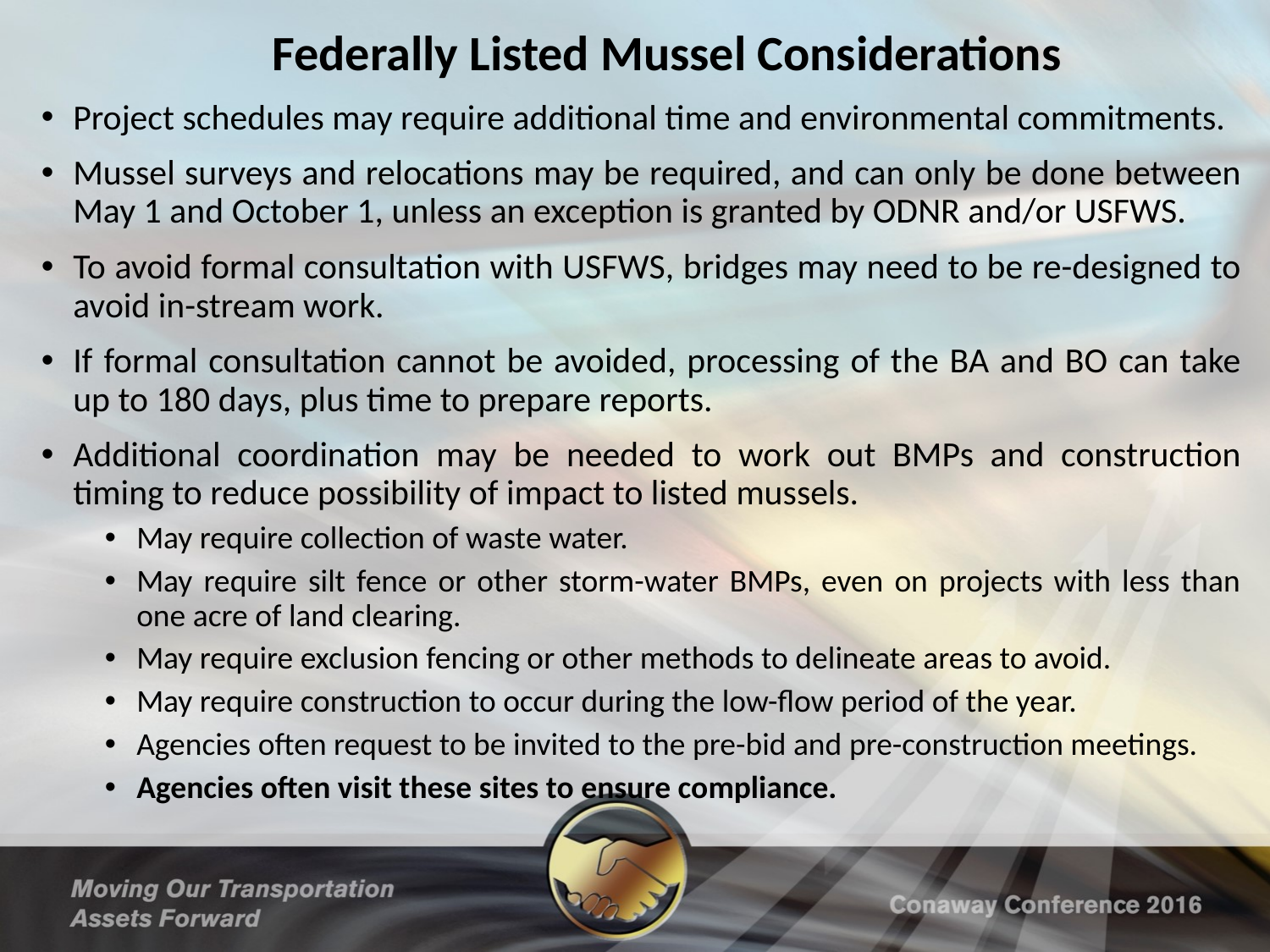

Federally Listed Mussel Considerations
Project schedules may require additional time and environmental commitments.
Mussel surveys and relocations may be required, and can only be done between May 1 and October 1, unless an exception is granted by ODNR and/or USFWS.
To avoid formal consultation with USFWS, bridges may need to be re-designed to avoid in-stream work.
If formal consultation cannot be avoided, processing of the BA and BO can take up to 180 days, plus time to prepare reports.
Additional coordination may be needed to work out BMPs and construction timing to reduce possibility of impact to listed mussels.
May require collection of waste water.
May require silt fence or other storm-water BMPs, even on projects with less than one acre of land clearing.
May require exclusion fencing or other methods to delineate areas to avoid.
May require construction to occur during the low-flow period of the year.
Agencies often request to be invited to the pre-bid and pre-construction meetings.
Agencies often visit these sites to ensure compliance.